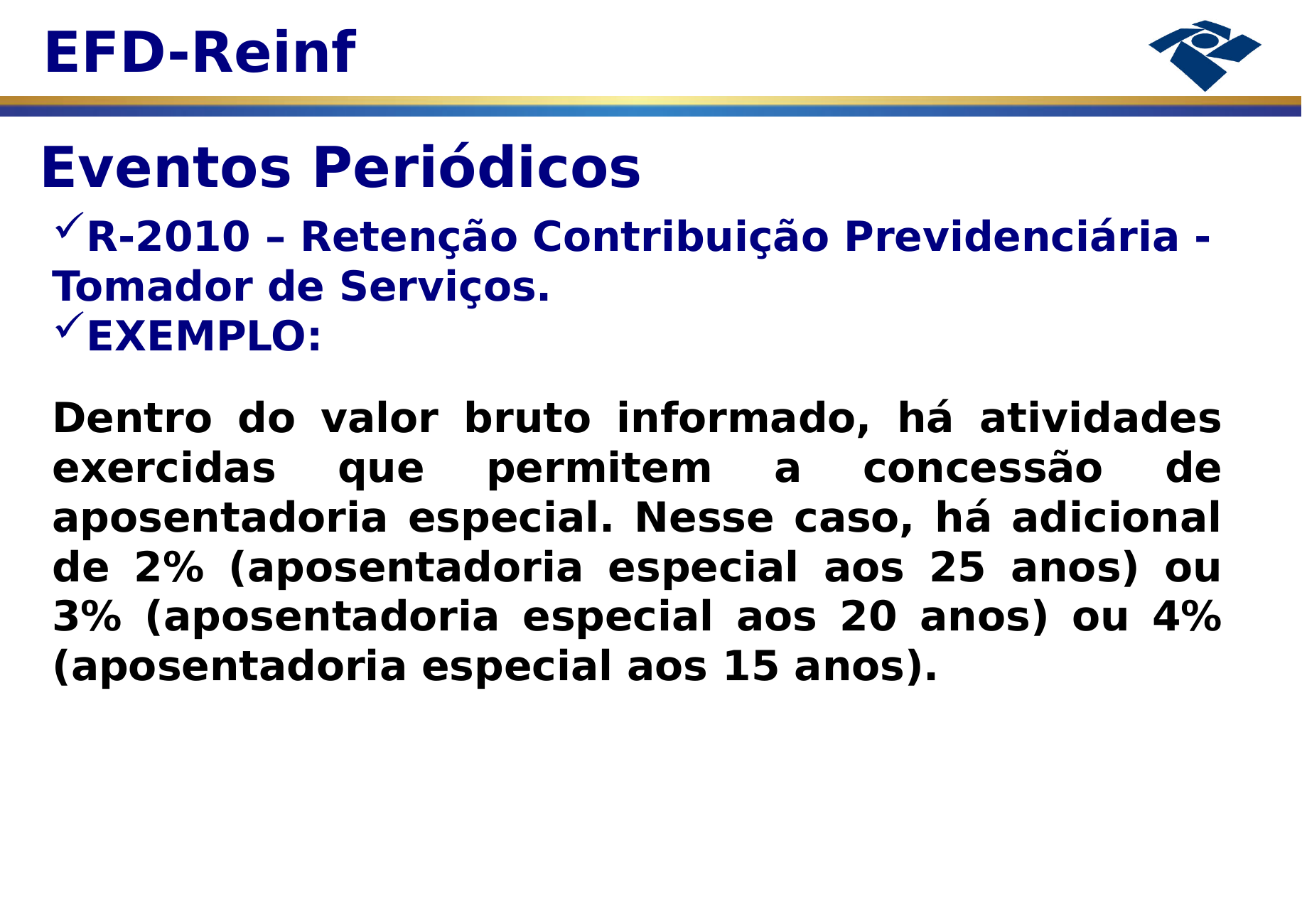

Eventos Periódicos
R-2010 – Retenção Contribuição Previdenciária - Tomador de Serviços.
EXEMPLO:

Dentro do valor bruto informado, há atividades exercidas que permitem a concessão de aposentadoria especial. Nesse caso, há adicional de 2% (aposentadoria especial aos 25 anos) ou 3% (aposentadoria especial aos 20 anos) ou 4% (aposentadoria especial aos 15 anos).